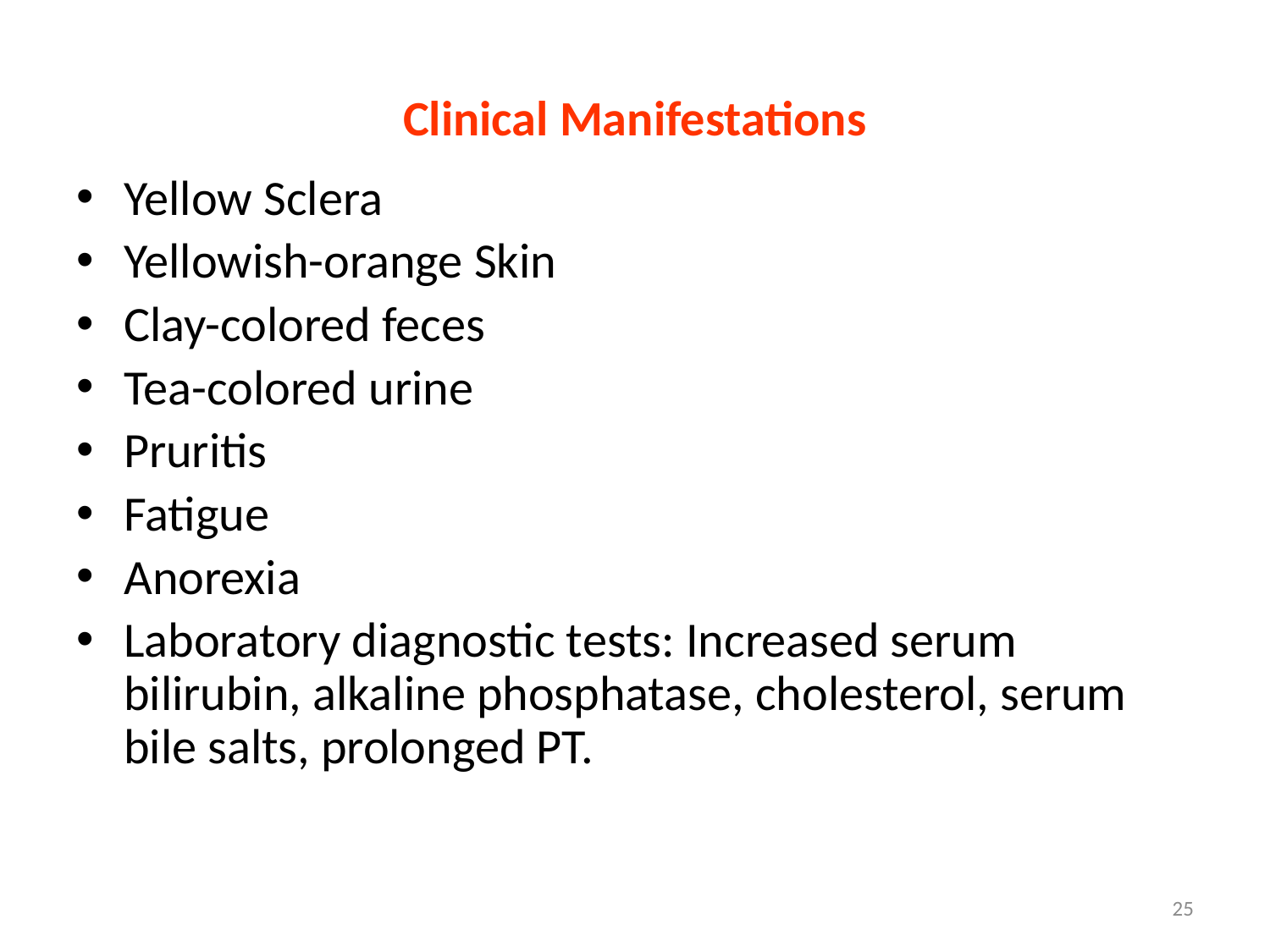

# Clinical Manifestations
Yellow Sclera
Yellowish-orange Skin
Clay-colored feces
Tea-colored urine
Pruritis
Fatigue
Anorexia
Laboratory diagnostic tests: Increased serum bilirubin, alkaline phosphatase, cholesterol, serum bile salts, prolonged PT.

25